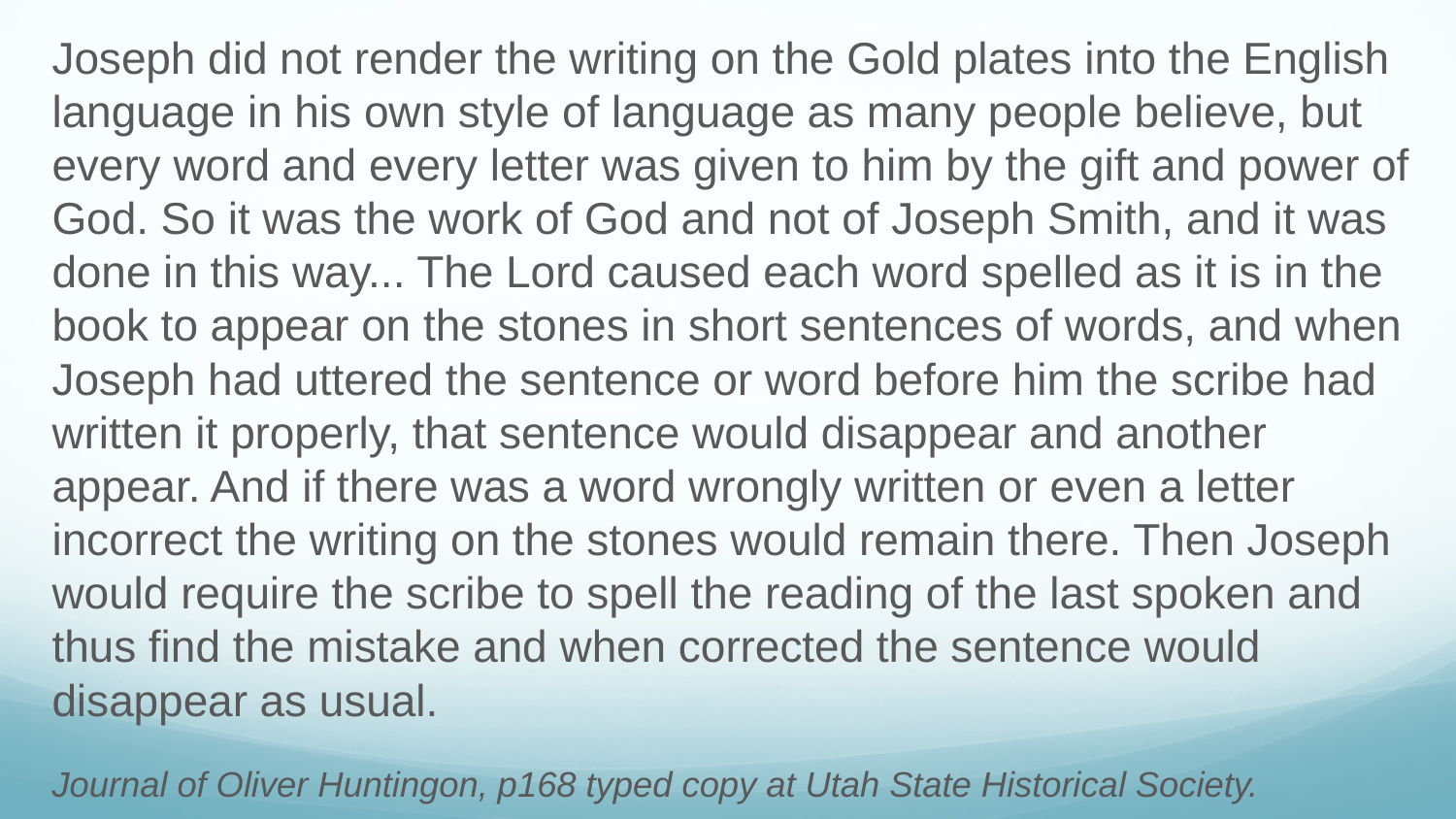

Joseph did not render the writing on the Gold plates into the English language in his own style of language as many people believe, but every word and every letter was given to him by the gift and power of God. So it was the work of God and not of Joseph Smith, and it was done in this way... The Lord caused each word spelled as it is in the book to appear on the stones in short sentences of words, and when Joseph had uttered the sentence or word before him the scribe had written it properly, that sentence would disappear and another appear. And if there was a word wrongly written or even a letter incorrect the writing on the stones would remain there. Then Joseph would require the scribe to spell the reading of the last spoken and thus find the mistake and when corrected the sentence would disappear as usual.
Journal of Oliver Huntingon, p168 typed copy at Utah State Historical Society.